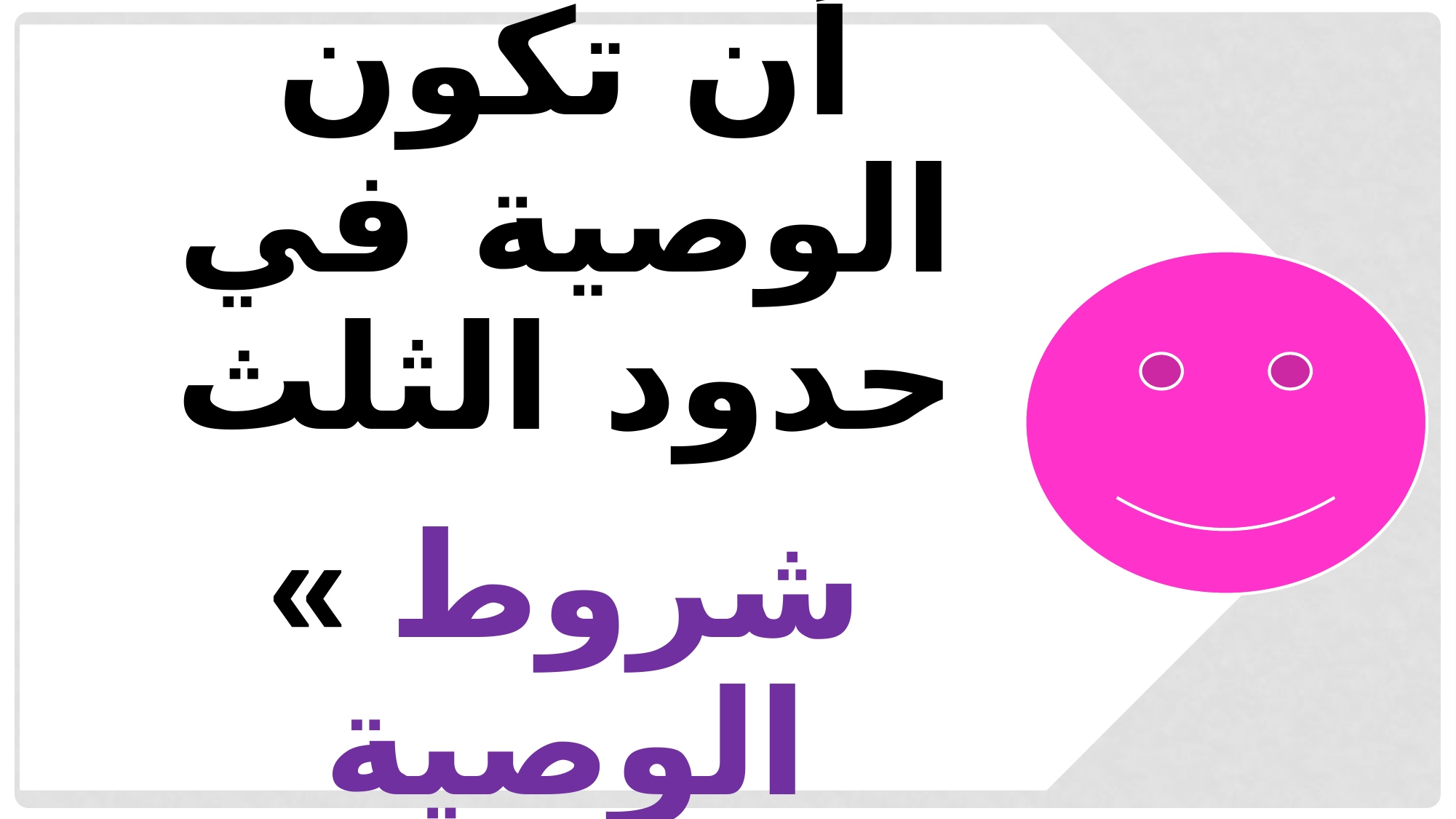

أن تكون الوصية في حدود الثلث
« شروط الوصية